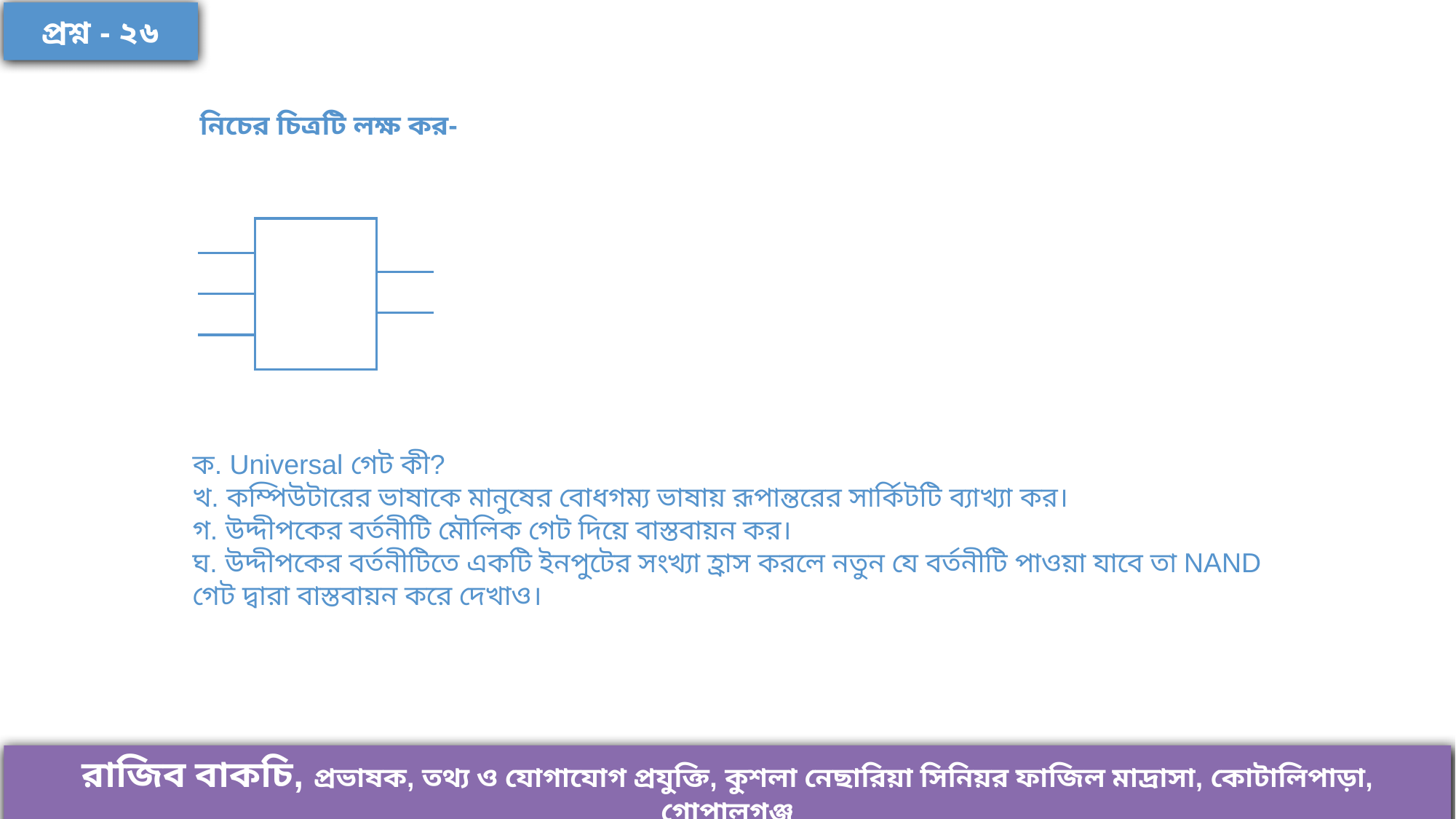

প্রশ্ন - ২৬
নিচের চিত্রটি লক্ষ কর-

ক. Universal গেট কী?
খ. কম্পিউটারের ভাষাকে মানুষের বোধগম্য ভাষায় রূপান্তরের সার্কিটটি ব্যাখ্যা কর।
গ. উদ্দীপকের বর্তনীটি মৌলিক গেট দিয়ে বাস্তবায়ন কর।
ঘ. উদ্দীপকের বর্তনীটিতে একটি ইনপুটের সংখ্যা হ্রাস করলে নতুন যে বর্তনীটি পাওয়া যাবে তা NAND গেট দ্বারা বাস্তবায়ন করে দেখাও।
রাজিব বাকচি, প্রভাষক, তথ্য ও যোগাযোগ প্রযুক্তি, কুশলা নেছারিয়া সিনিয়র ফাজিল মাদ্রাসা, কোটালিপাড়া, গোপালগঞ্জ